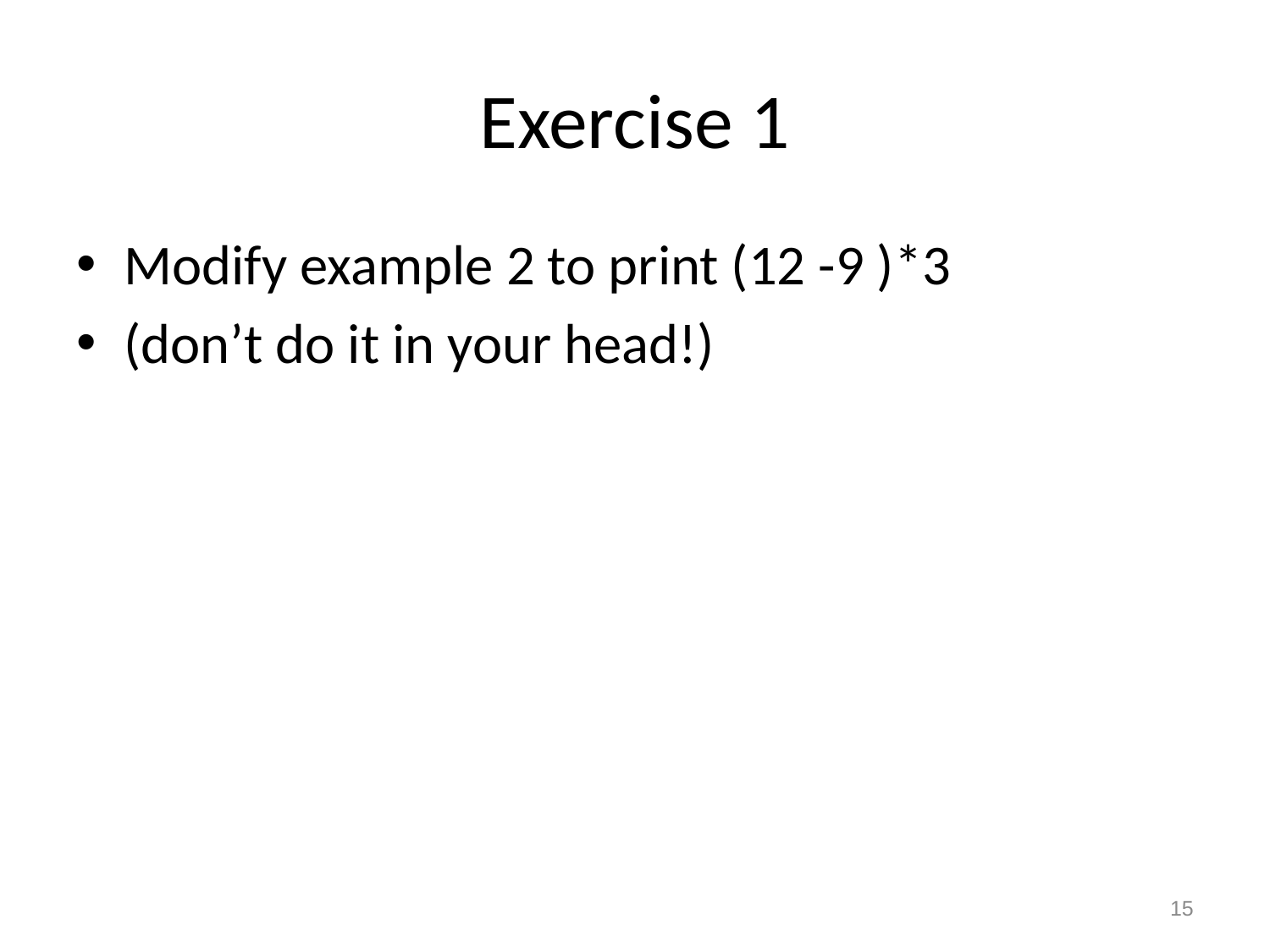

# Exercise 1
Modify example 2 to print (12 -9 )*3
(don’t do it in your head!)
15